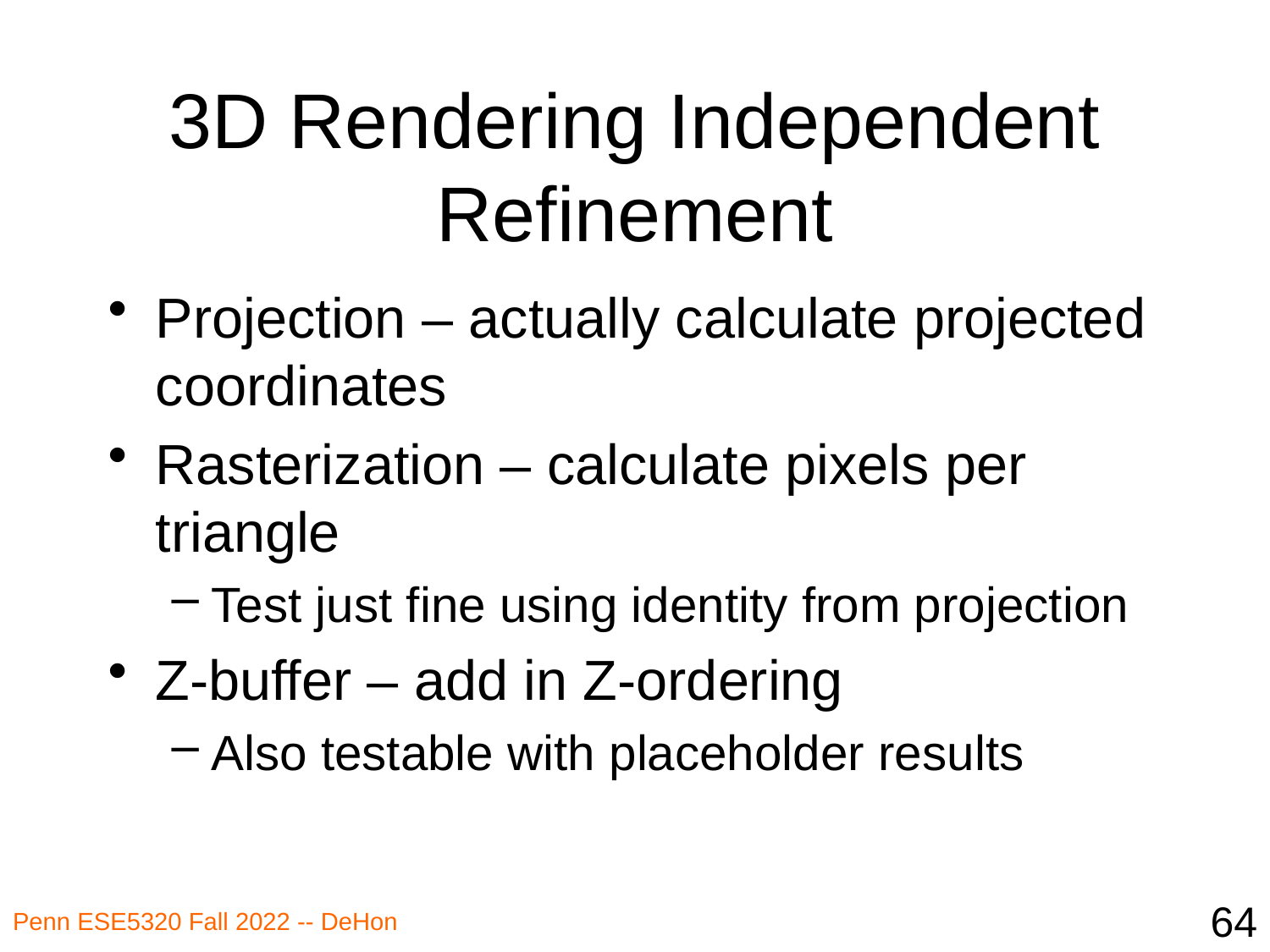

# 3D Rendering Independent Refinement
Projection – actually calculate projected coordinates
Rasterization – calculate pixels per triangle
Test just fine using identity from projection
Z-buffer – add in Z-ordering
Also testable with placeholder results
64
Penn ESE5320 Fall 2022 -- DeHon